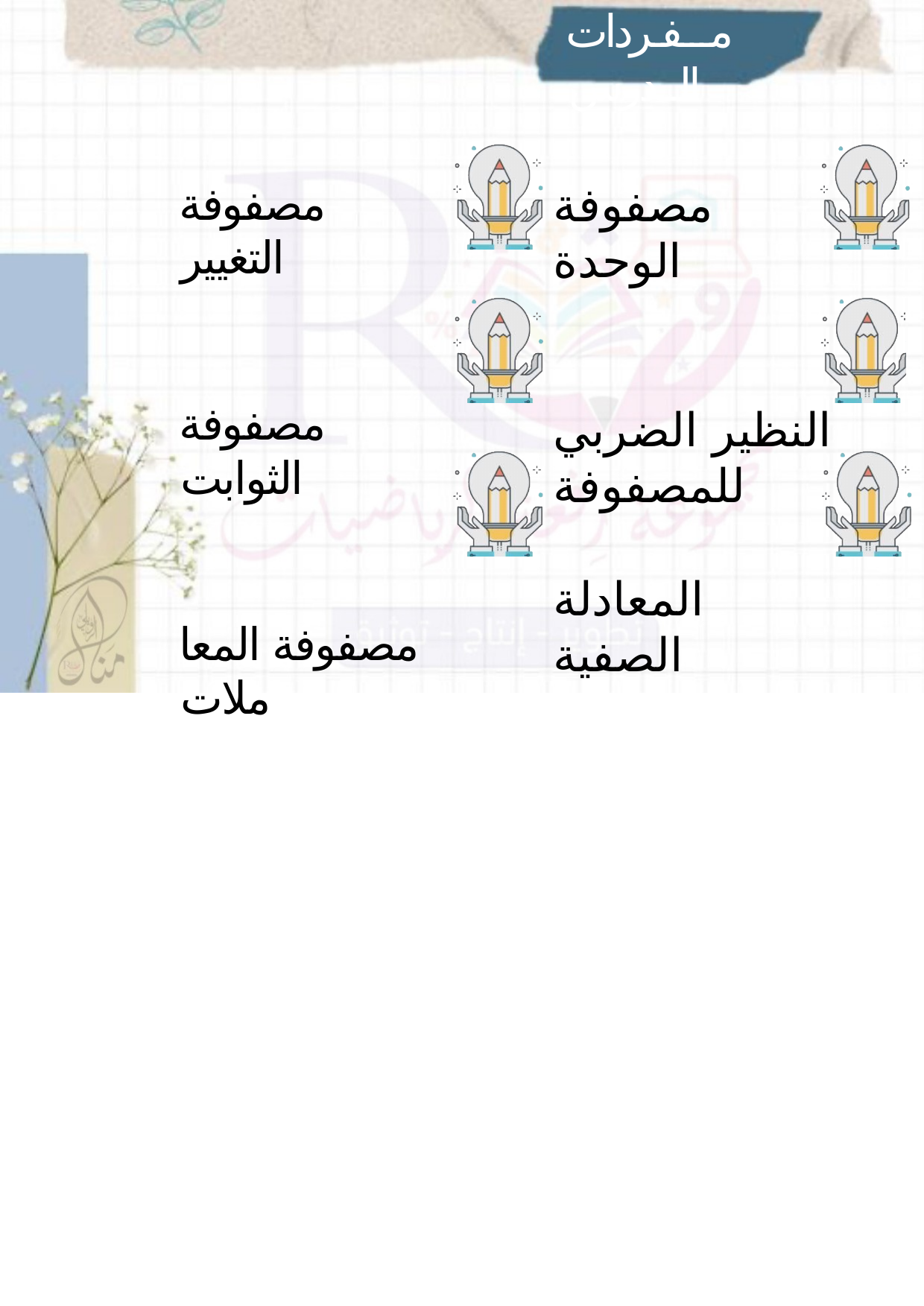

# مـــفـردات الــدرس
مصفوفة التغيير

مصفوفة الثوابت

مصفوفة المعاملات
مصفوفة الوحدة

النظير الضربي للمصفوفة

المعادلة الصفية